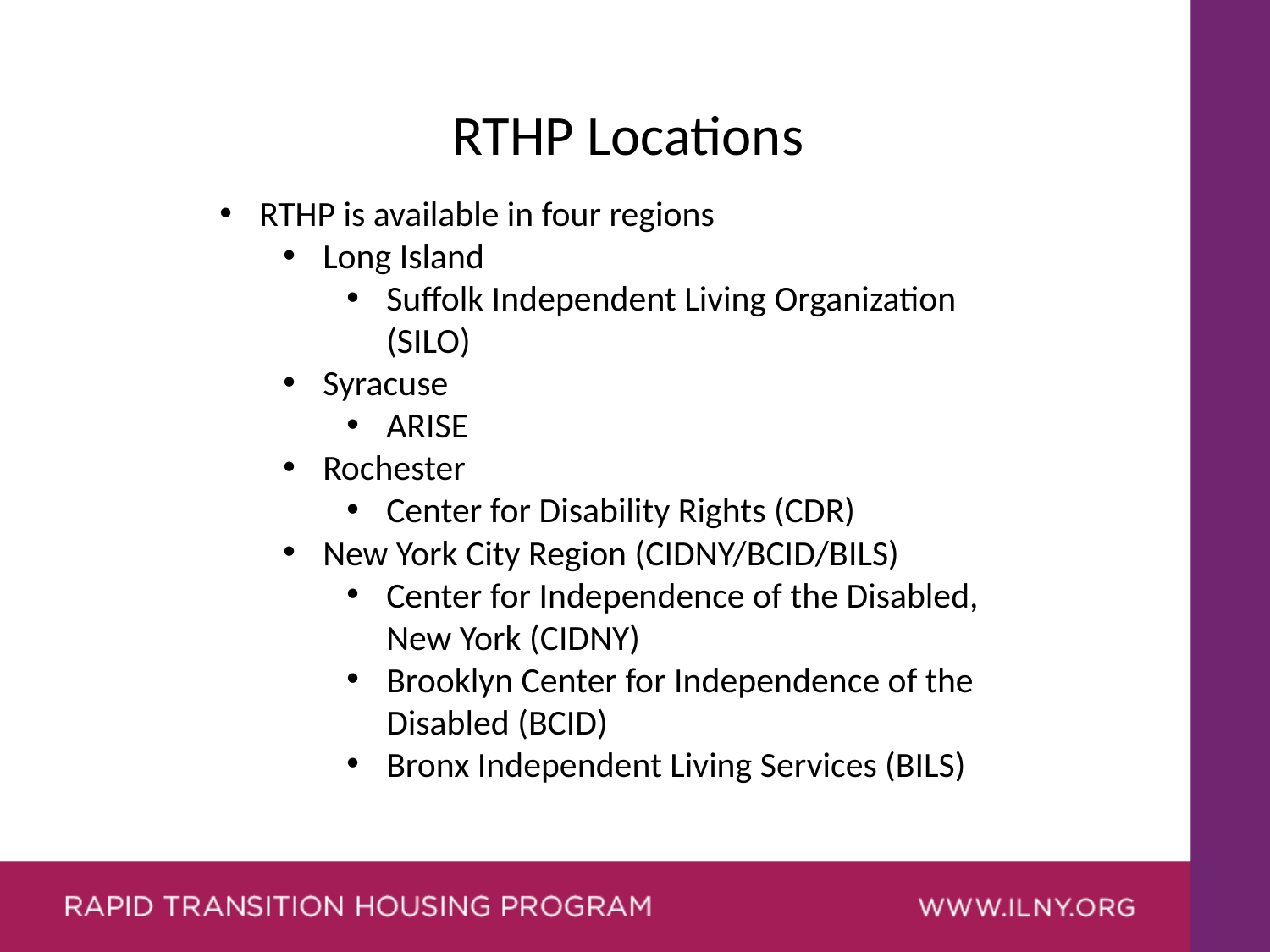

RTHP Locations
RTHP is available in four regions
Long Island
Suffolk Independent Living Organization (SILO)
Syracuse
ARISE
Rochester
Center for Disability Rights (CDR)
New York City Region (CIDNY/BCID/BILS)
Center for Independence of the Disabled, New York (CIDNY)
Brooklyn Center for Independence of the Disabled (BCID)
Bronx Independent Living Services (BILS)